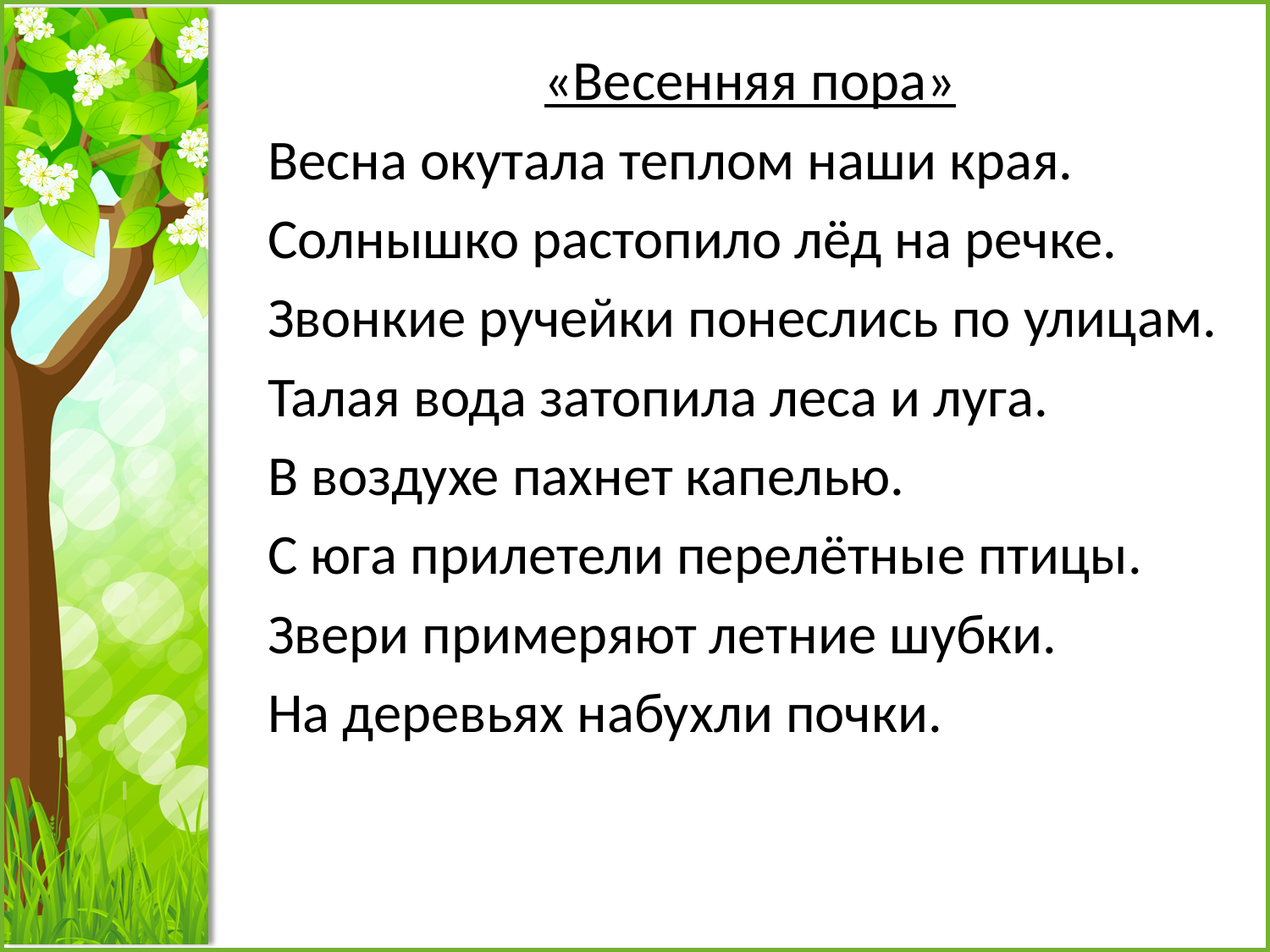

#
«Весенняя пора»
Весна окутала теплом наши края.
Солнышко растопило лёд на речке.
Звонкие ручейки понеслись по улицам.
Талая вода затопила леса и луга.
В воздухе пахнет капелью.
С юга прилетели перелётные птицы.
Звери примеряют летние шубки.
На деревьях набухли почки.